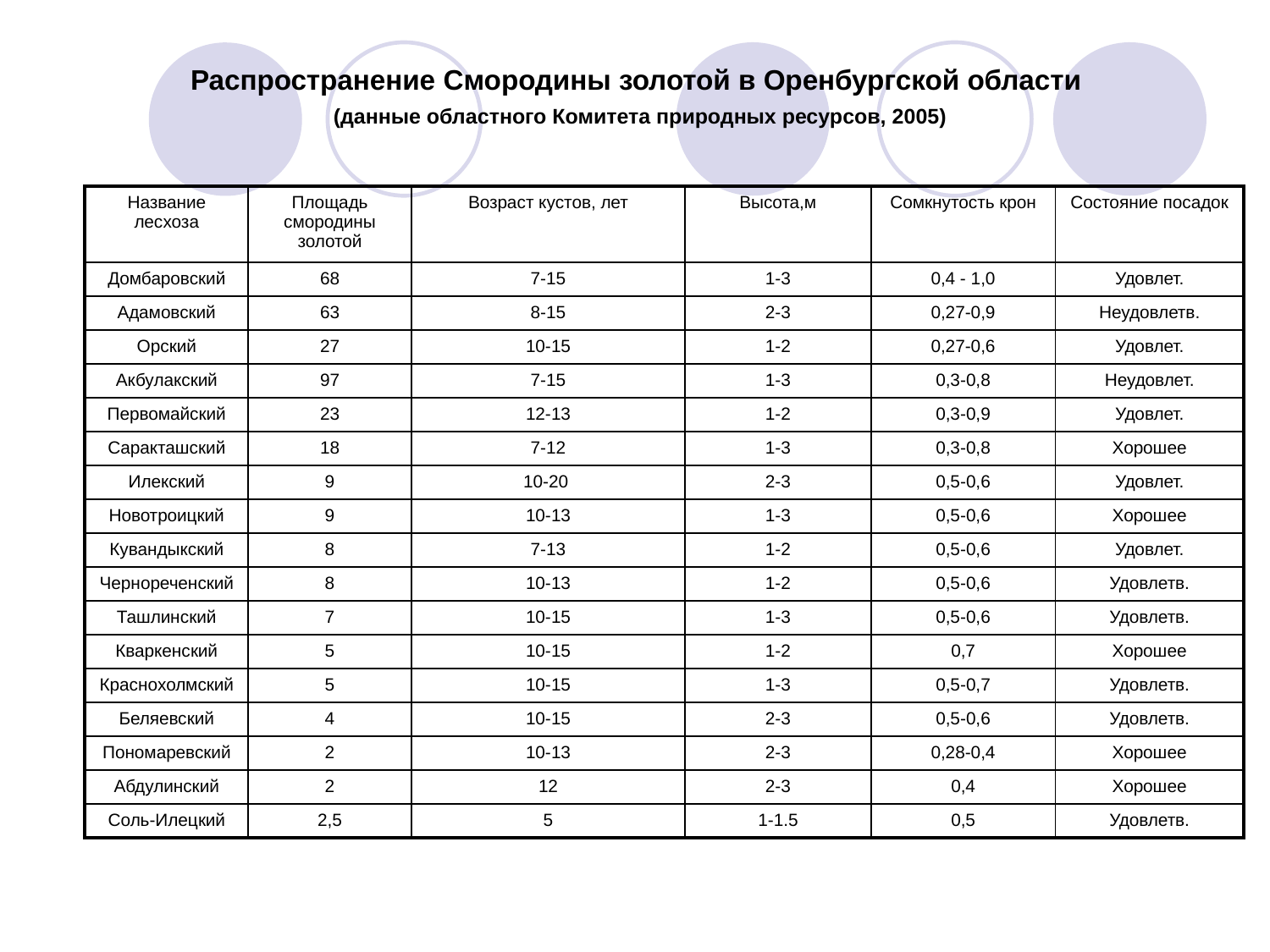

# Распространение Смородины золотой в Оренбургской области (данные областного Комитета природных ресурсов, 2005)
| Название лесхоза | Площадь смородины золотой | Возраст кустов, лет | Высота,м | Сомкнутость крон | Состояние посадок |
| --- | --- | --- | --- | --- | --- |
| Домбаровский | 68 | 7-15 | 1-3 | 0,4 - 1,0 | Удовлет. |
| Адамовский | 63 | 8-15 | 2-3 | 0,27-0,9 | Неудовлетв. |
| Орский | 27 | 10-15 | 1-2 | 0,27-0,6 | Удовлет. |
| Акбулакский | 97 | 7-15 | 1-3 | 0,3-0,8 | Неудовлет. |
| Первомайский | 23 | 12-13 | 1-2 | 0,3-0,9 | Удовлет. |
| Саракташский | 18 | 7-12 | 1-3 | 0,3-0,8 | Хорошее |
| Илекский | 9 | 10-20 | 2-3 | 0,5-0,6 | Удовлет. |
| Новотроицкий | 9 | 10-13 | 1-3 | 0,5-0,6 | Хорошее |
| Кувандыкский | 8 | 7-13 | 1-2 | 0,5-0,6 | Удовлет. |
| Чернореченский | 8 | 10-13 | 1-2 | 0,5-0,6 | Удовлетв. |
| Ташлинский | 7 | 10-15 | 1-3 | 0,5-0,6 | Удовлетв. |
| Кваркенский | 5 | 10-15 | 1-2 | 0,7 | Хорошее |
| Краснохолмский | 5 | 10-15 | 1-3 | 0,5-0,7 | Удовлетв. |
| Беляевский | 4 | 10-15 | 2-3 | 0,5-0,6 | Удовлетв. |
| Пономаревский | 2 | 10-13 | 2-3 | 0,28-0,4 | Хорошее |
| Абдулинский | 2 | 12 | 2-3 | 0,4 | Хорошее |
| Соль-Илецкий | 2,5 | 5 | 1-1.5 | 0,5 | Удовлетв. |